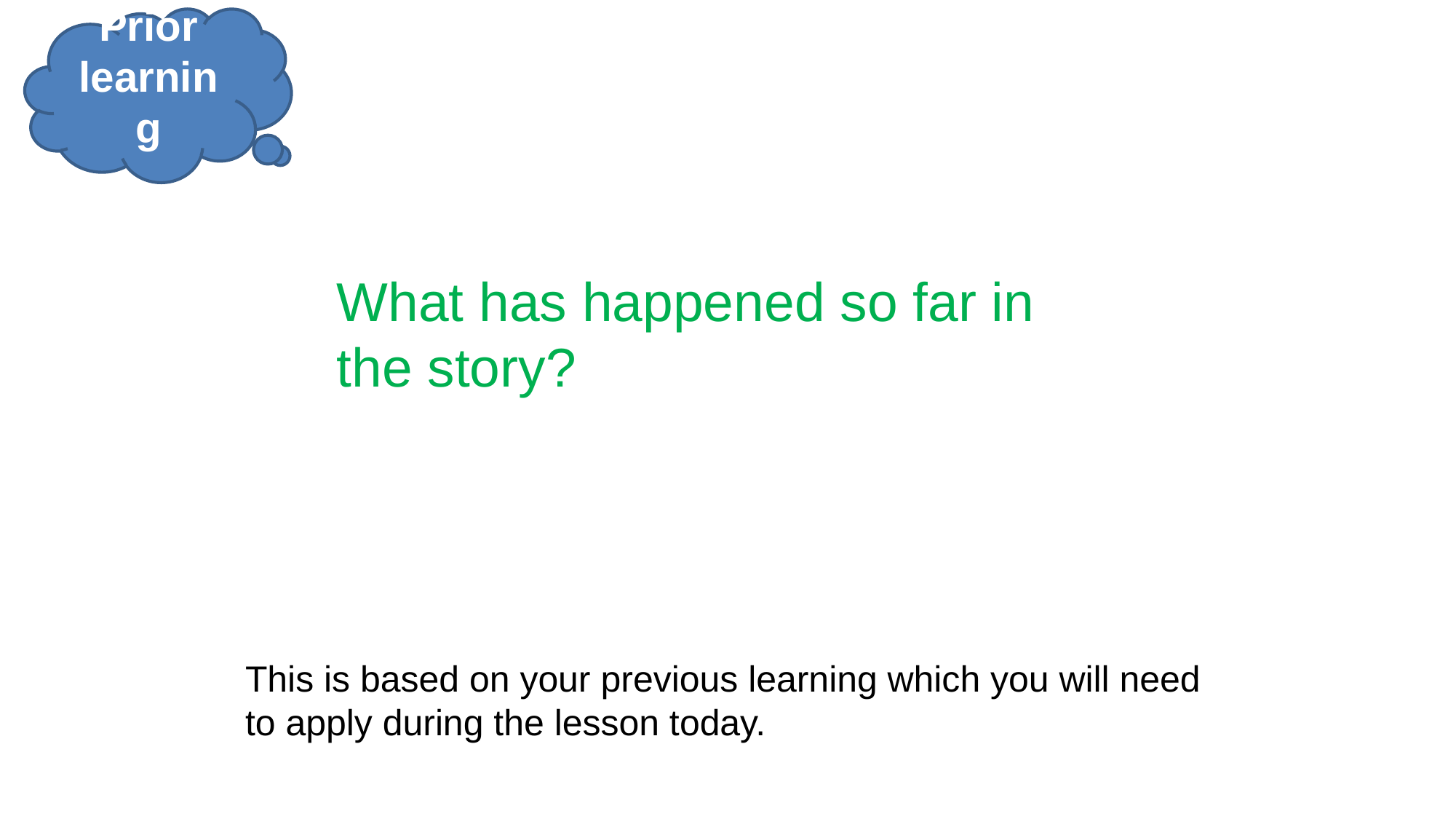

Prior learning

What has happened so far in the story?

This is based on your previous learning which you will need to apply during the lesson today.